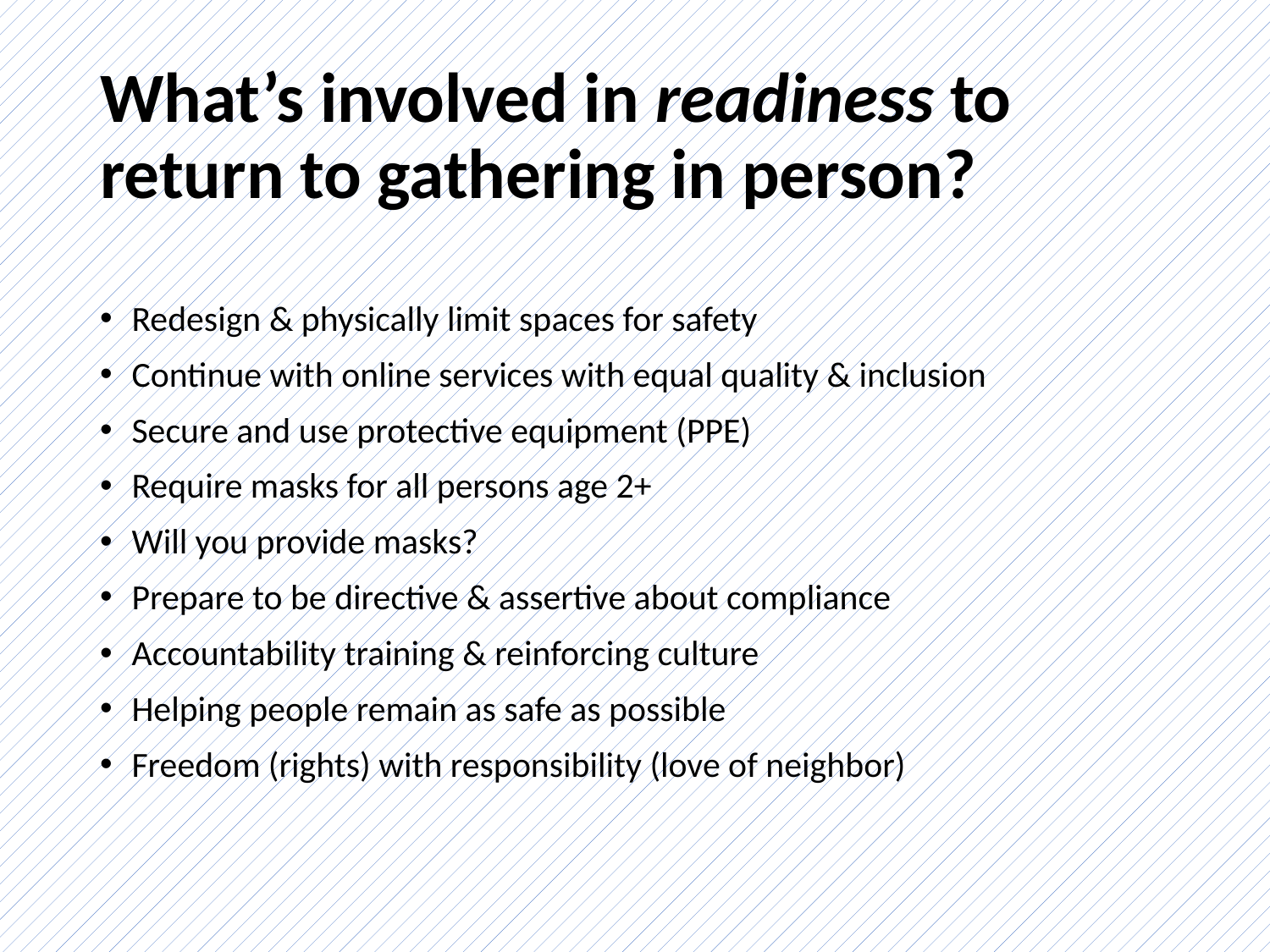

# What’s involved in readiness to return to gathering in person?
Redesign & physically limit spaces for safety
Continue with online services with equal quality & inclusion
Secure and use protective equipment (PPE)
Require masks for all persons age 2+
Will you provide masks?
Prepare to be directive & assertive about compliance
Accountability training & reinforcing culture
Helping people remain as safe as possible
Freedom (rights) with responsibility (love of neighbor)